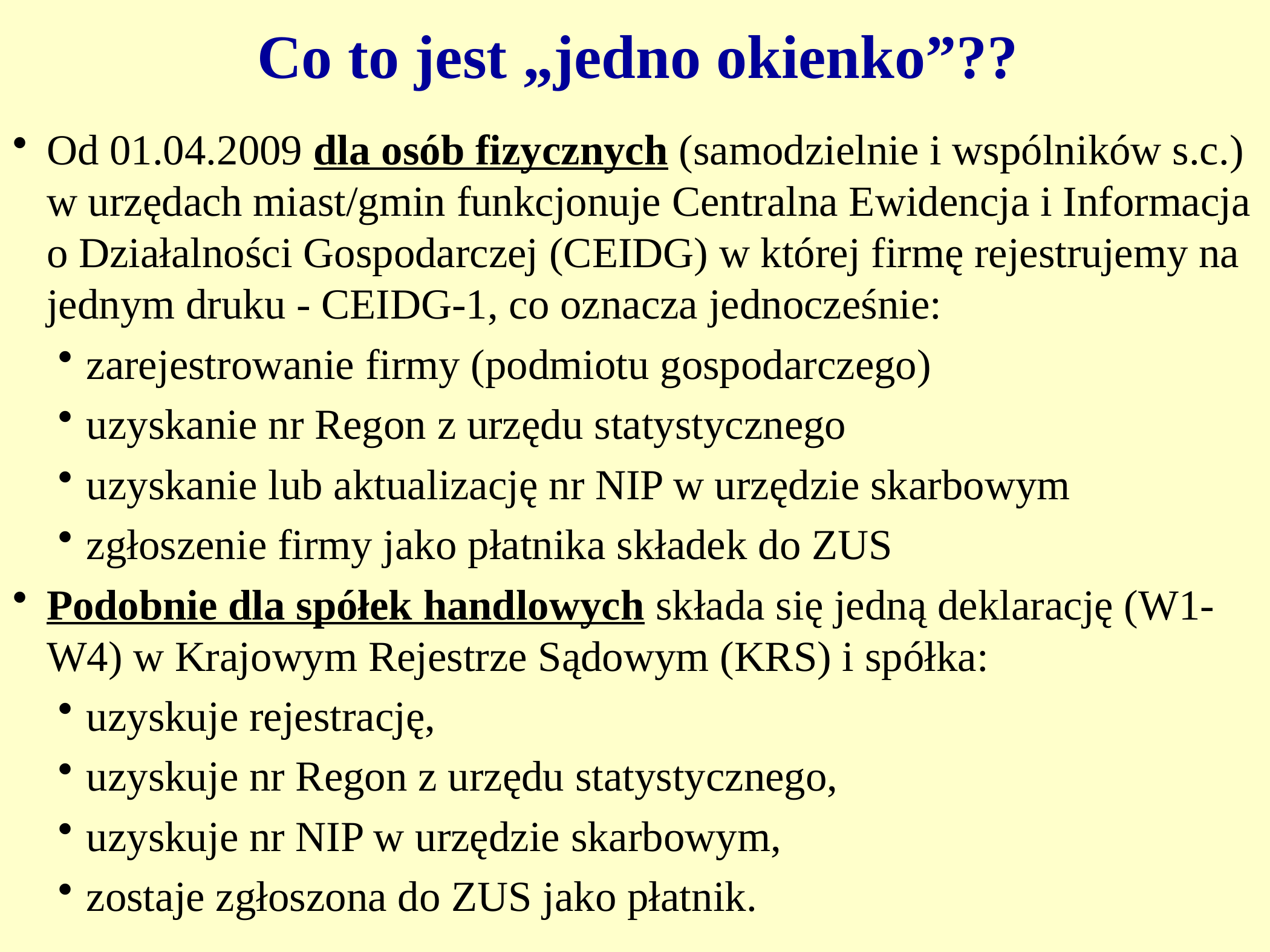

Co to jest „jedno okienko”??
Od 01.04.2009 dla osób fizycznych (samodzielnie i wspólników s.c.) w urzędach miast/gmin funkcjonuje Centralna Ewidencja i Informacja o Działalności Gospodarczej (CEIDG) w której firmę rejestrujemy na jednym druku - CEIDG-1, co oznacza jednocześnie:
zarejestrowanie firmy (podmiotu gospodarczego)
uzyskanie nr Regon z urzędu statystycznego
uzyskanie lub aktualizację nr NIP w urzędzie skarbowym
zgłoszenie firmy jako płatnika składek do ZUS
Podobnie dla spółek handlowych składa się jedną deklarację (W1-W4) w Krajowym Rejestrze Sądowym (KRS) i spółka:
uzyskuje rejestrację,
uzyskuje nr Regon z urzędu statystycznego,
uzyskuje nr NIP w urzędzie skarbowym,
zostaje zgłoszona do ZUS jako płatnik.